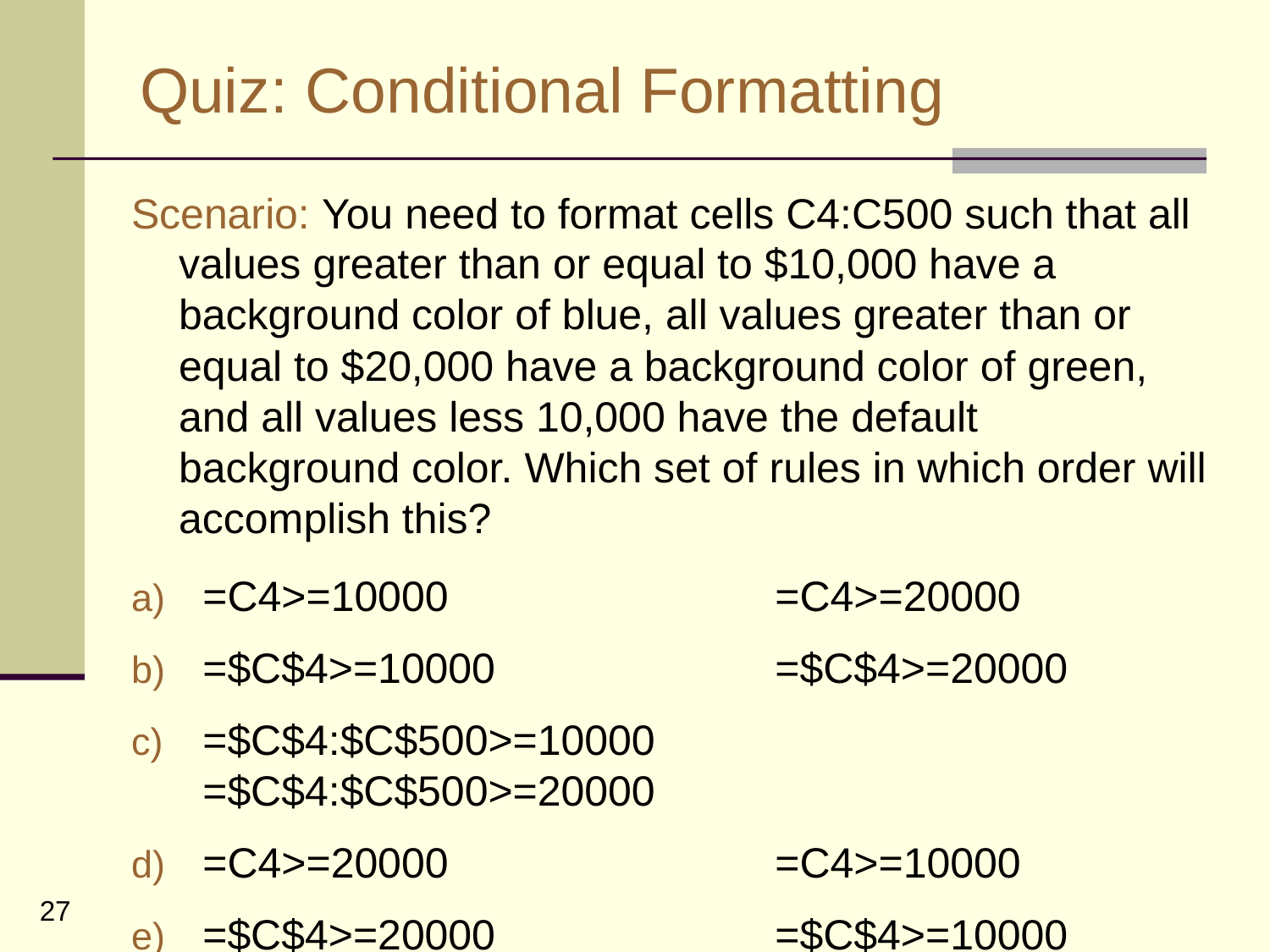

# Quiz: Conditional Formatting
Scenario: You need to format cells C4:C500 such that all values greater than or equal to $10,000 have a background color of blue, all values greater than or equal to $20,000 have a background color of green, and all values less 10,000 have the default background color. Which set of rules in which order will accomplish this?

=C4>=10000	=C4>=20000
=$C$4>=10000 	=$C$4>=20000
=$C$4:$C$500>=10000	=$C$4:$C$500>=20000
=C4>=20000	=C4>=10000
=$C$4>=20000 	=$C$4>=10000
27